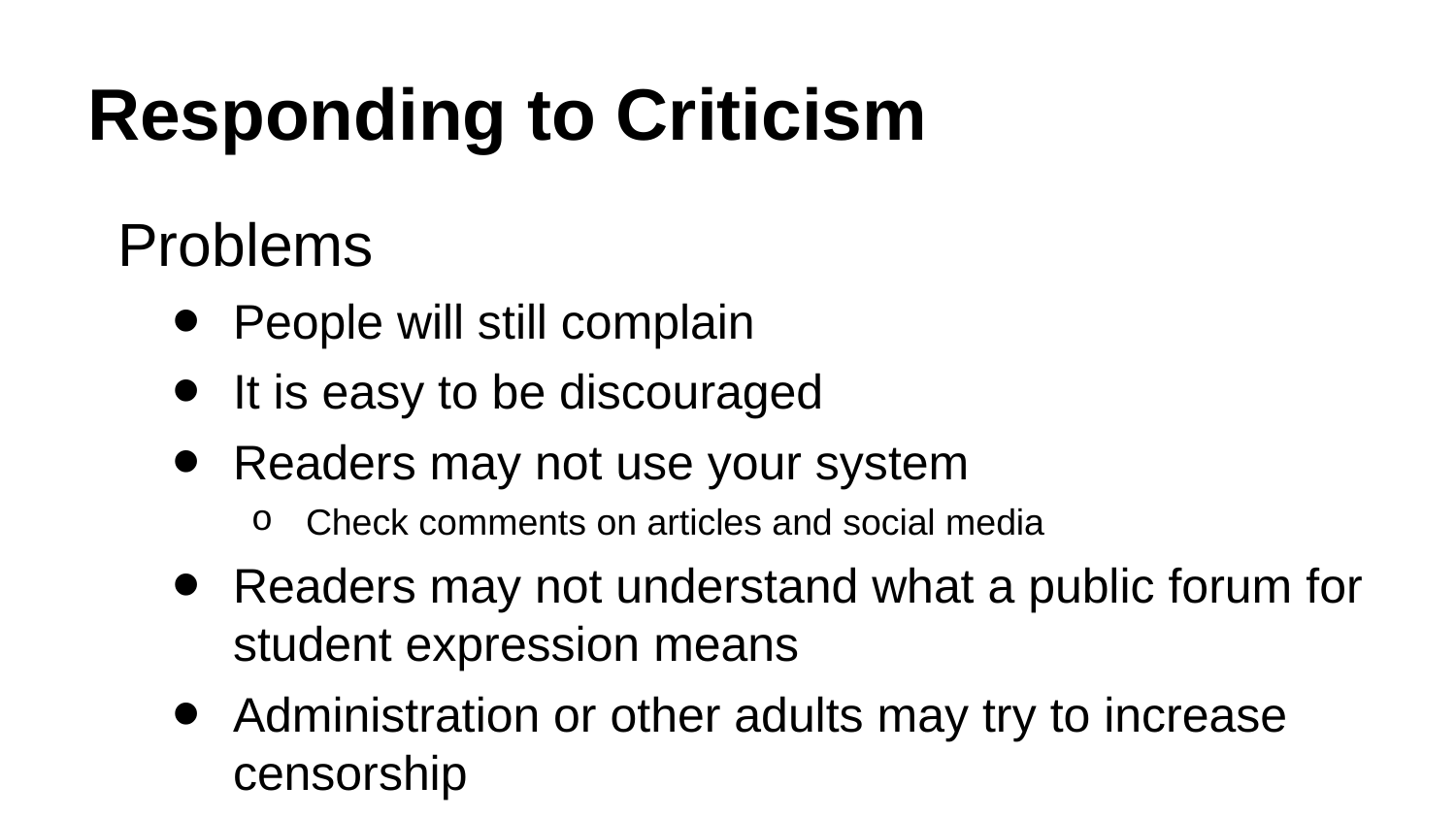

# Responding to Criticism
Problems
People will still complain
It is easy to be discouraged
Readers may not use your system
Check comments on articles and social media
Readers may not understand what a public forum for student expression means
Administration or other adults may try to increase censorship